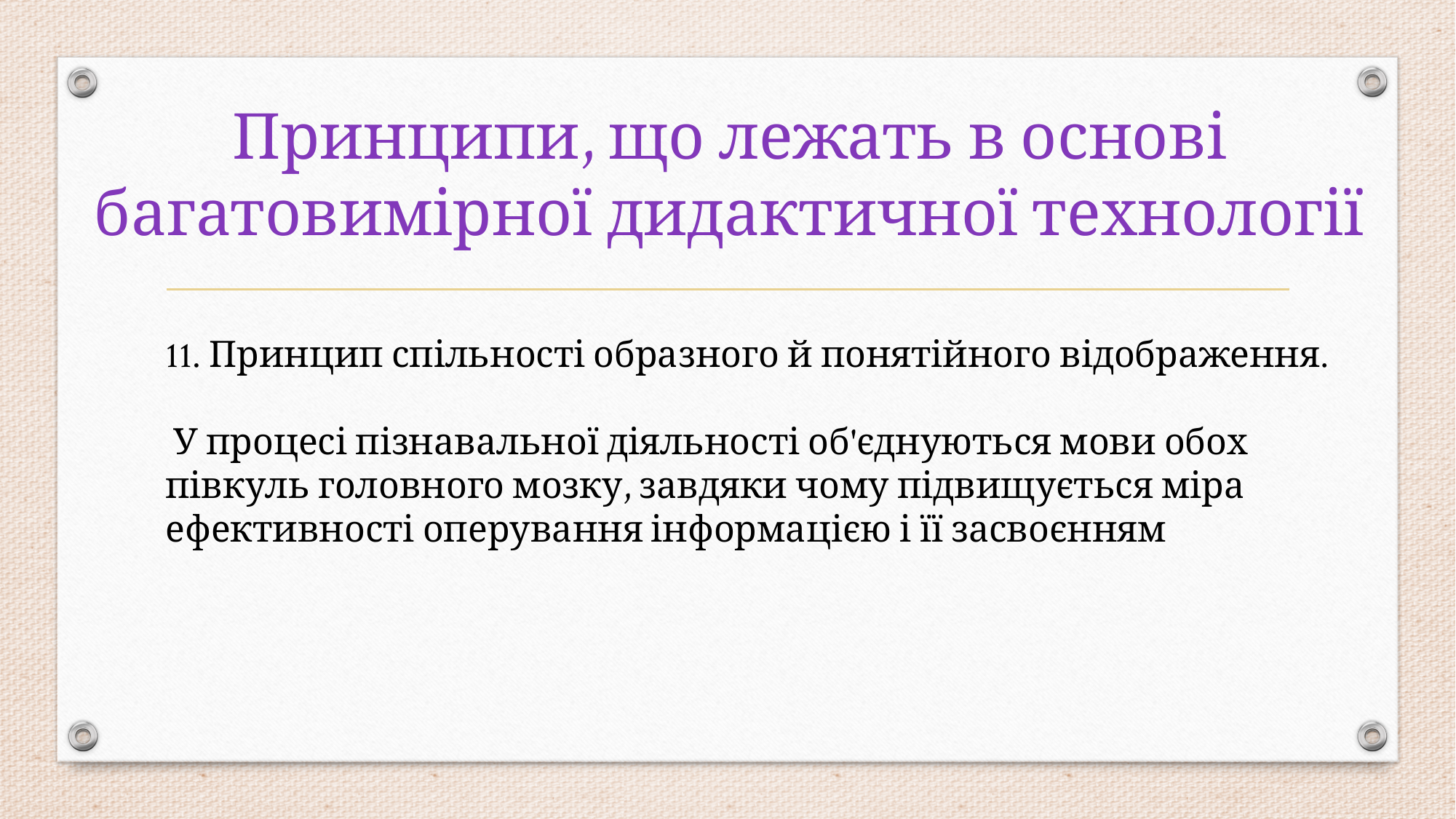

# Принципи, що лежать в основі багатовимірної дидактичної технології
11. Принцип спільності образного й понятійного відображення.

 У процесі пізнавальної діяльності об'єднуються мови обох півкуль головного мозку, завдяки чому підвищується міра ефективності оперування інформацією і її засвоєнням